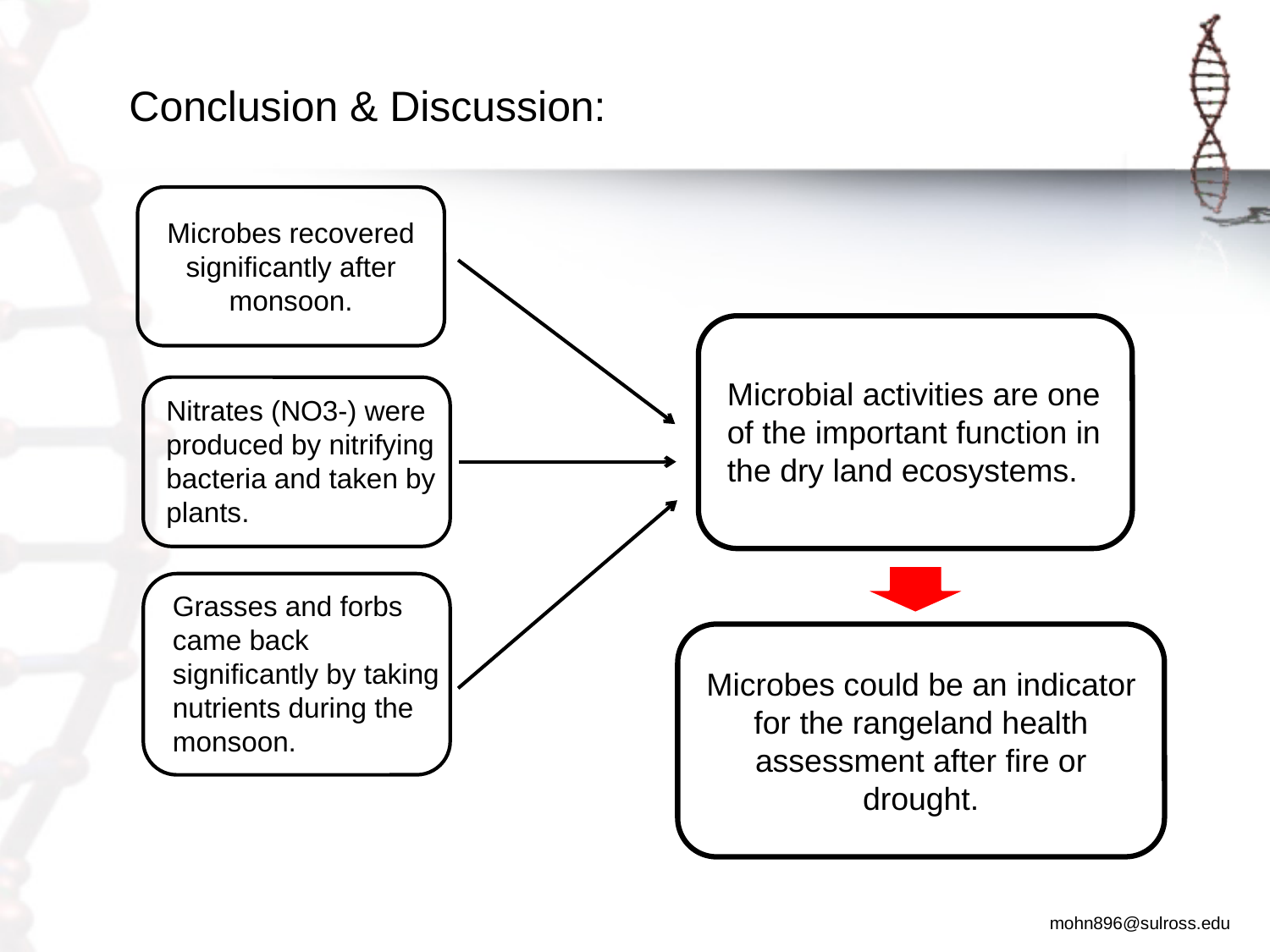

# Conclusion & Discussion:

Microbes recovered significantly after monsoon.

Microbial activities are one
of the important function in
the dry land ecosystems.

Nitrates (NO3-) were produced by nitrifying bacteria and taken by plants.

Grasses and forbs came back significantly by taking nutrients during the monsoon.
Microbes could be an indicator for the rangeland health assessment after fire or drought.
mohn896@sulross.edu